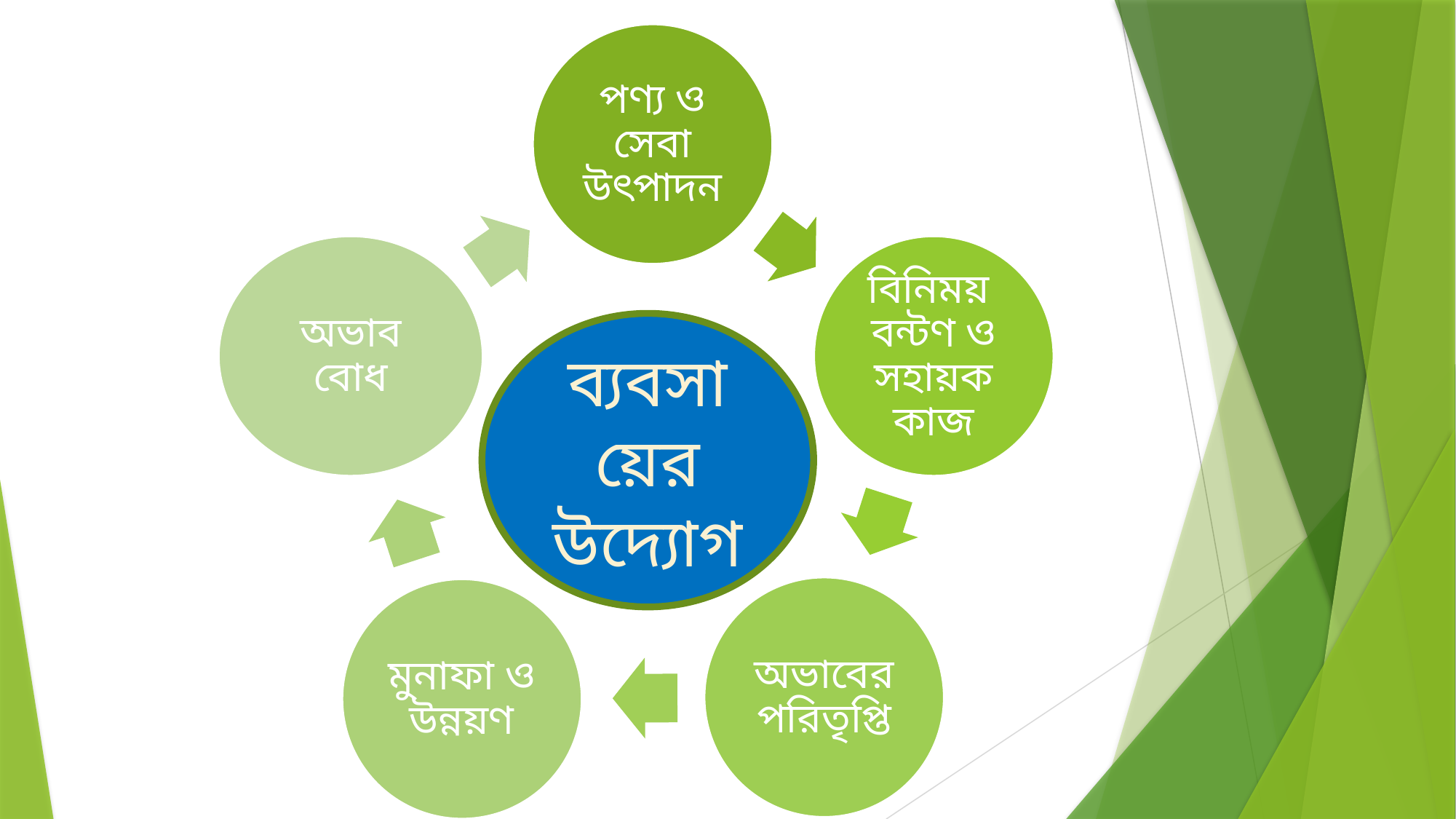

পণ্য ও সেবা উৎপাদন

বিনিময়  বন্টণ ও সহায়ক কাজ

অভাবের পরিতৃপ্তি

মুনাফা ও উন্নয়ণ

অভাব বোধ

ব্যবসায়ের উদ্যোগ